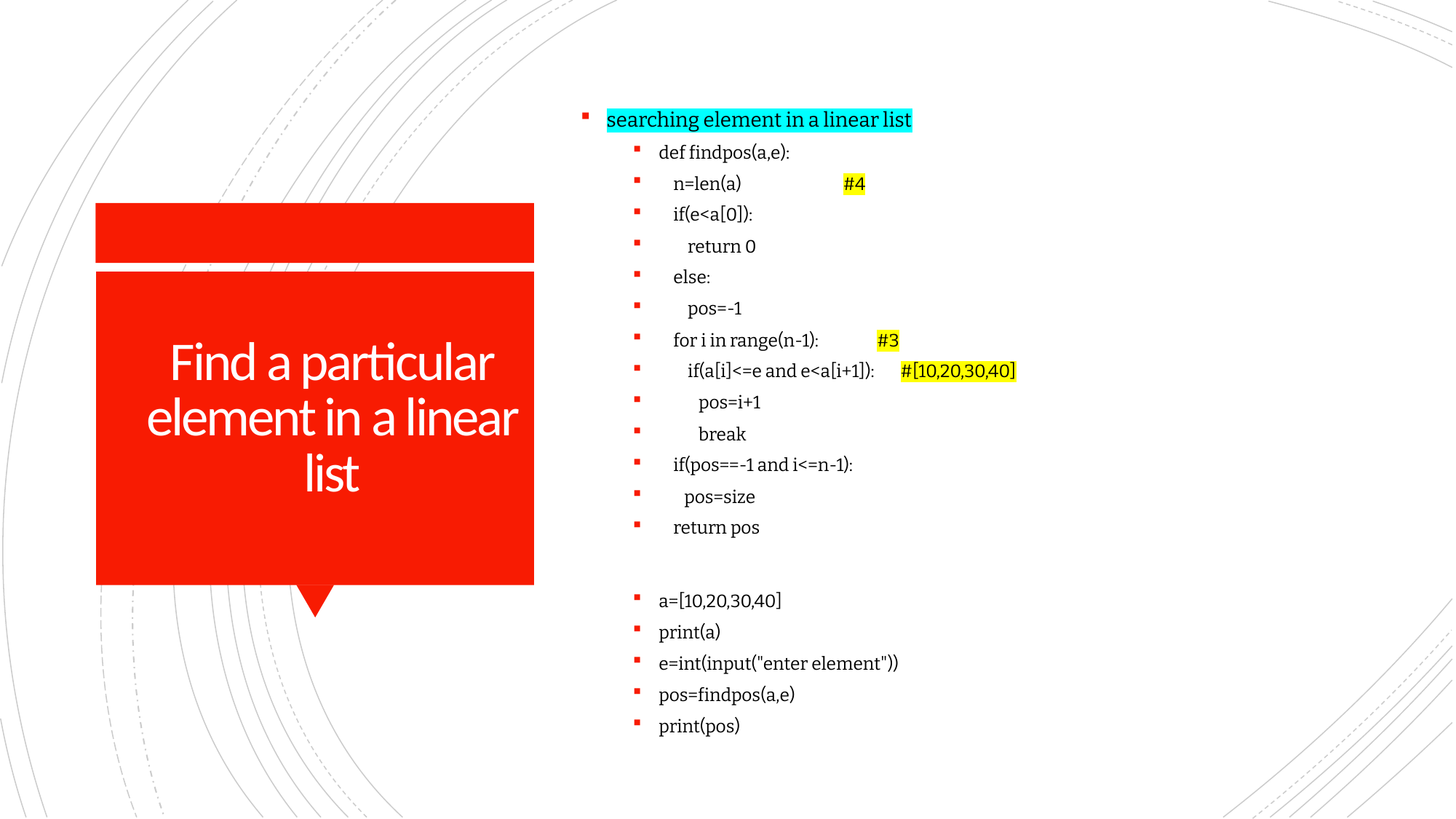

searching element in a linear list
def findpos(a,e):
    n=len(a)                            #4
    if(e<a[0]):
        return 0
    else:
        pos=-1
    for i in range(n-1):                #3
        if(a[i]<=e and e<a[i+1]):       #[10,20,30,40]
           pos=i+1
           break
    if(pos==-1 and i<=n-1):
       pos=size
    return pos

a=[10,20,30,40]
print(a)
e=int(input("enter element"))
pos=findpos(a,e)
print(pos)
# Find a particular element in a linear list